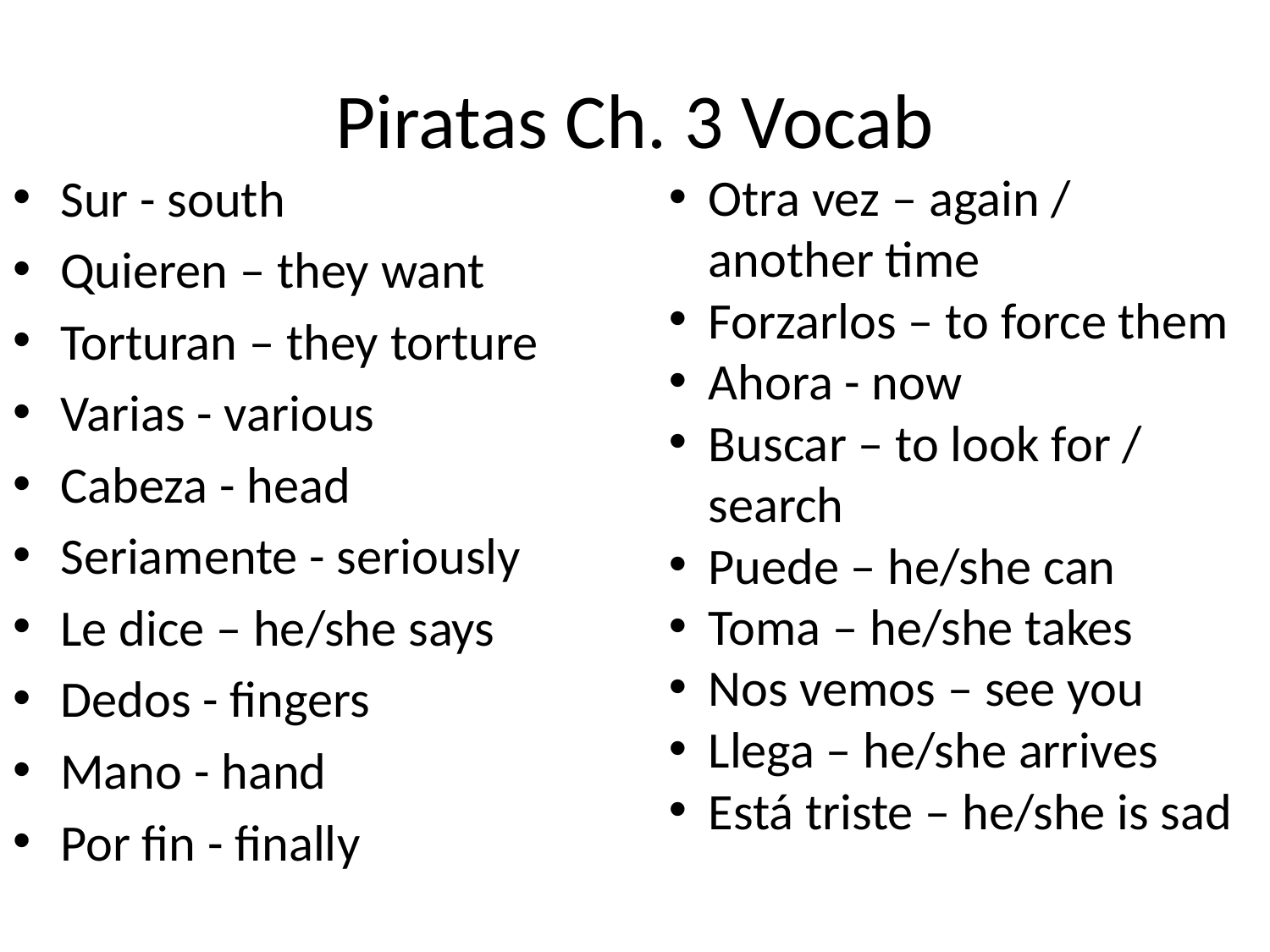

# Piratas Ch. 3 Vocab
Otra vez – again / another time
Forzarlos – to force them
Ahora - now
Buscar – to look for / search
Puede – he/she can
Toma – he/she takes
Nos vemos – see you
Llega – he/she arrives
Está triste – he/she is sad

Sur - south
Quieren – they want
Torturan – they torture
Varias - various
Cabeza - head
Seriamente - seriously
Le dice – he/she says
Dedos - fingers
Mano - hand
Por fin - finally